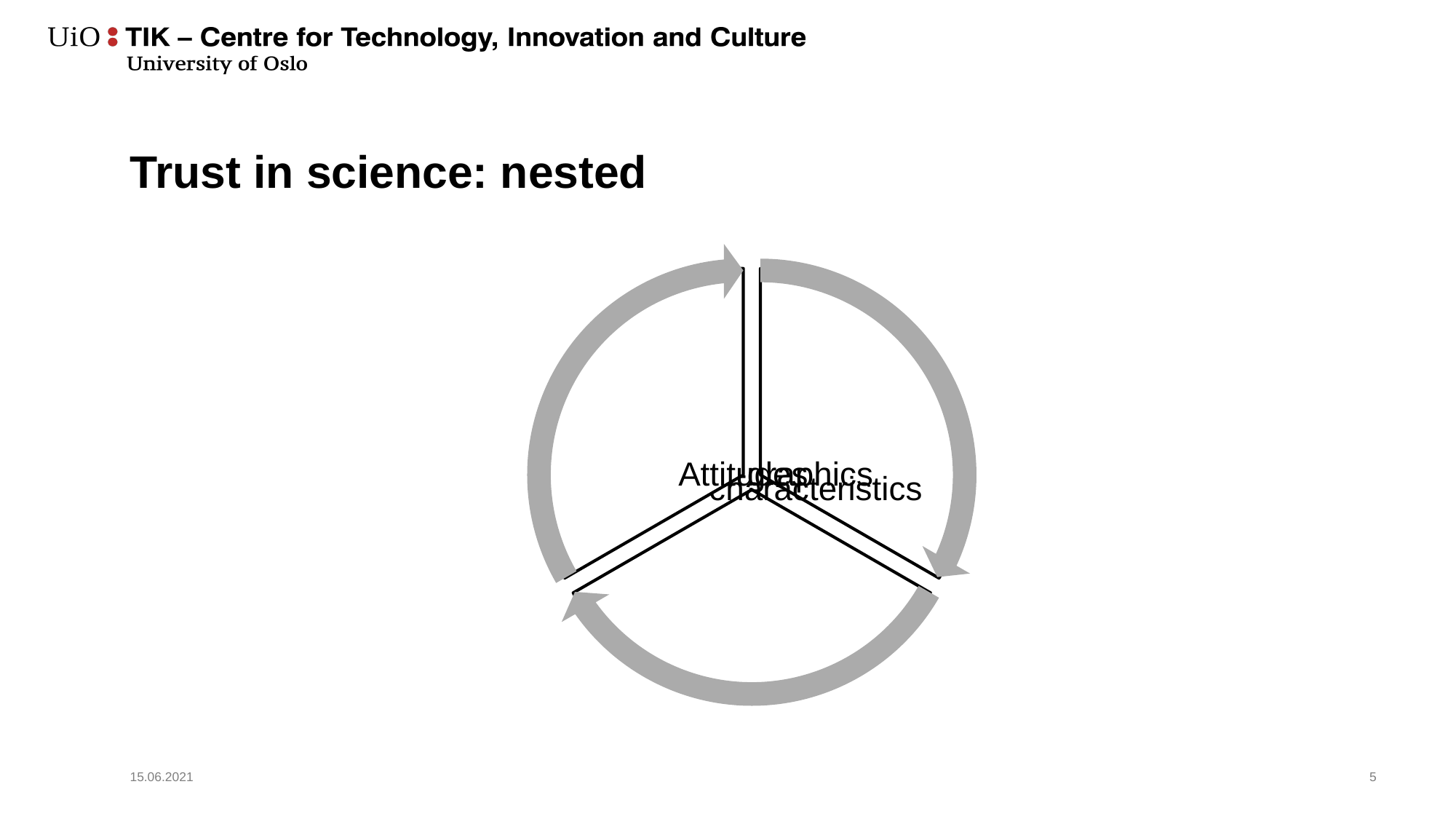

# Trust in science: nested
Demo-graphics
Societal characteristics
Attitudes
15.06.2021
5